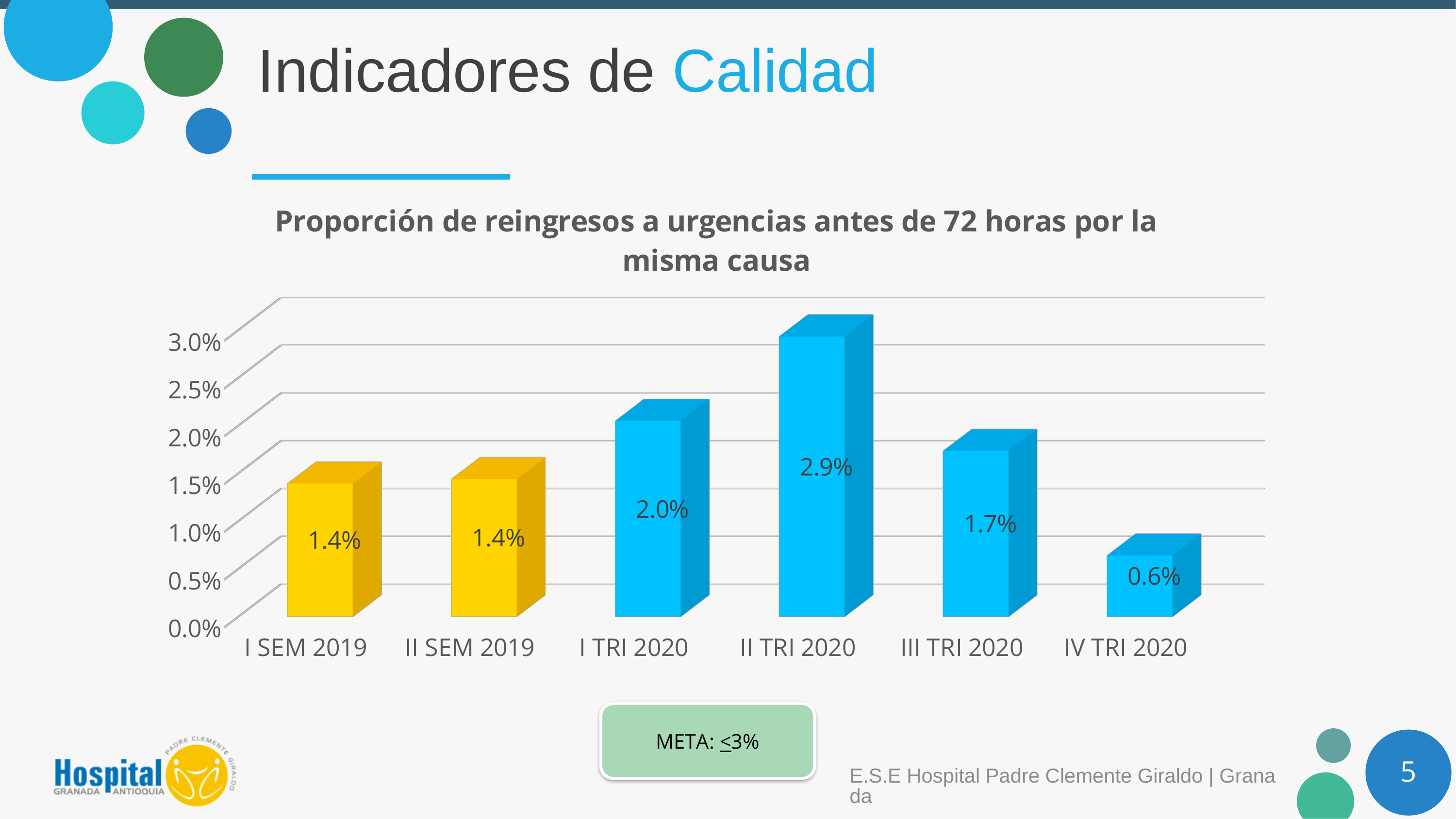

# Indicadores de Calidad

[unsupported chart]

META: <3%
5
E.S.E Hospital Padre Clemente Giraldo | Granada